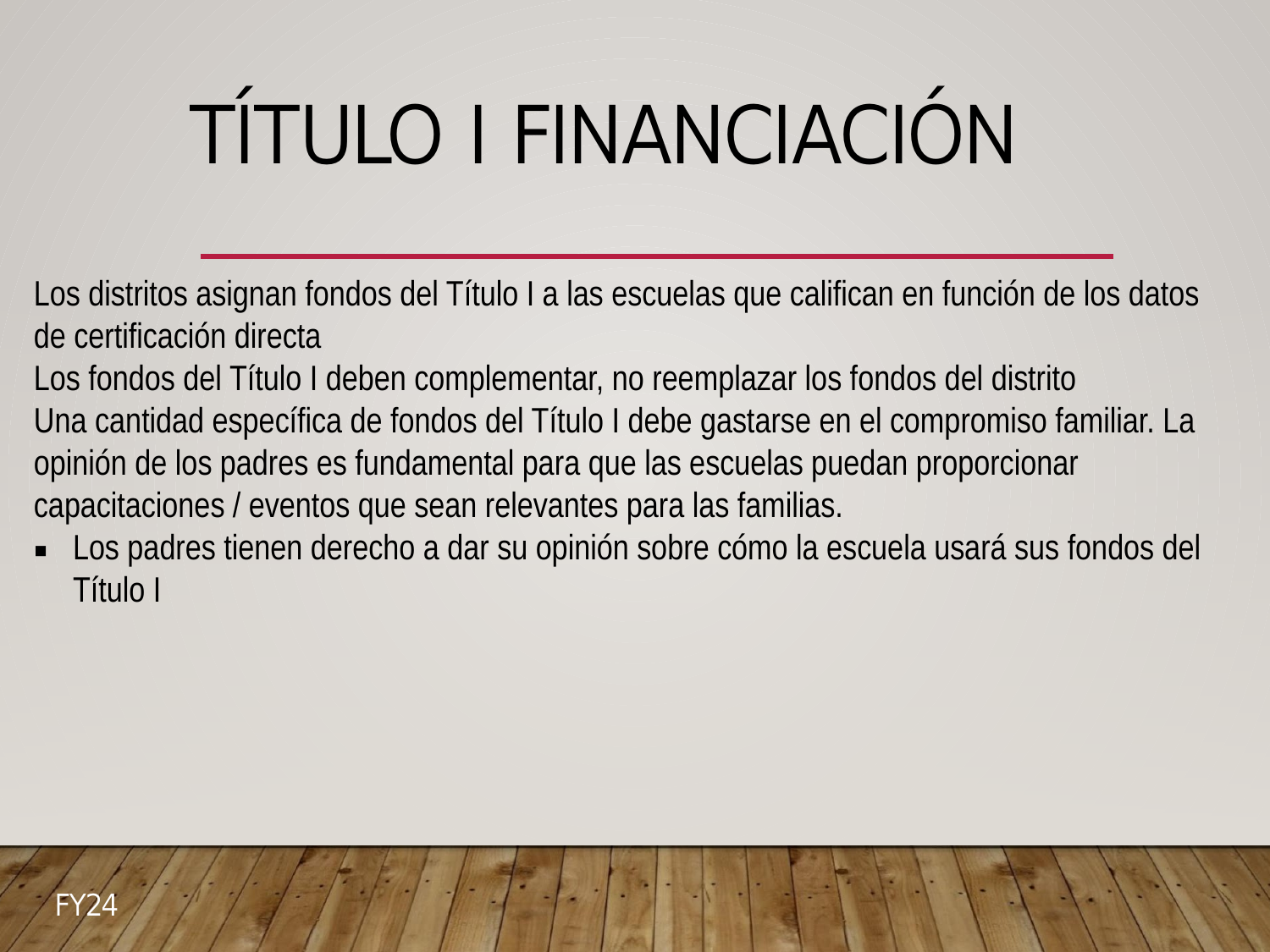

# TÍTULO I FINANCIACIÓN
Los distritos asignan fondos del Título I a las escuelas que califican en función de los datos de certificación directa
Los fondos del Título I deben complementar, no reemplazar los fondos del distrito
Una cantidad específica de fondos del Título I debe gastarse en el compromiso familiar. La opinión de los padres es fundamental para que las escuelas puedan proporcionar capacitaciones / eventos que sean relevantes para las familias.
Los padres tienen derecho a dar su opinión sobre cómo la escuela usará sus fondos del Título I
FY24